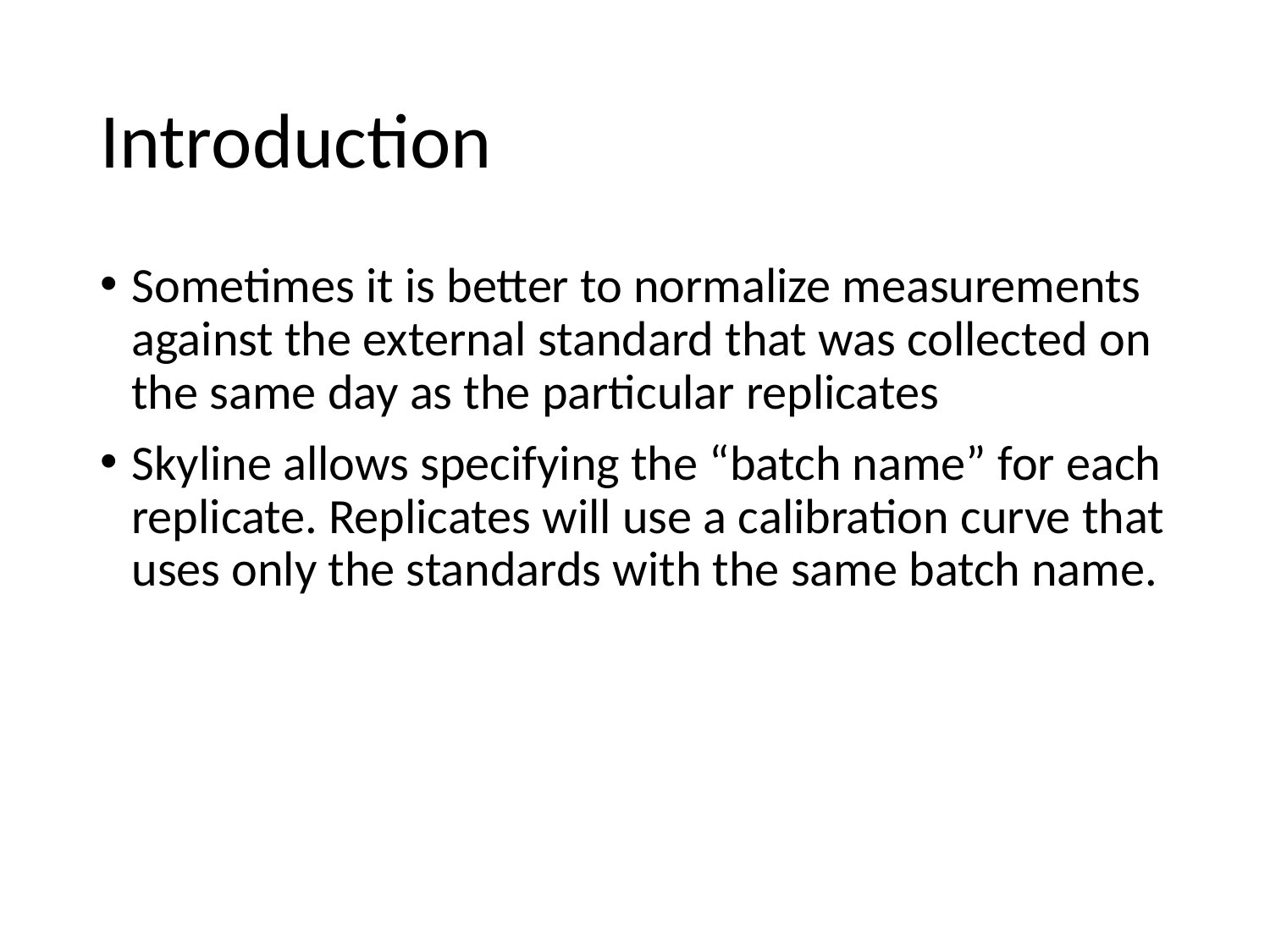

# Introduction
Sometimes it is better to normalize measurements against the external standard that was collected on the same day as the particular replicates
Skyline allows specifying the “batch name” for each replicate. Replicates will use a calibration curve that uses only the standards with the same batch name.